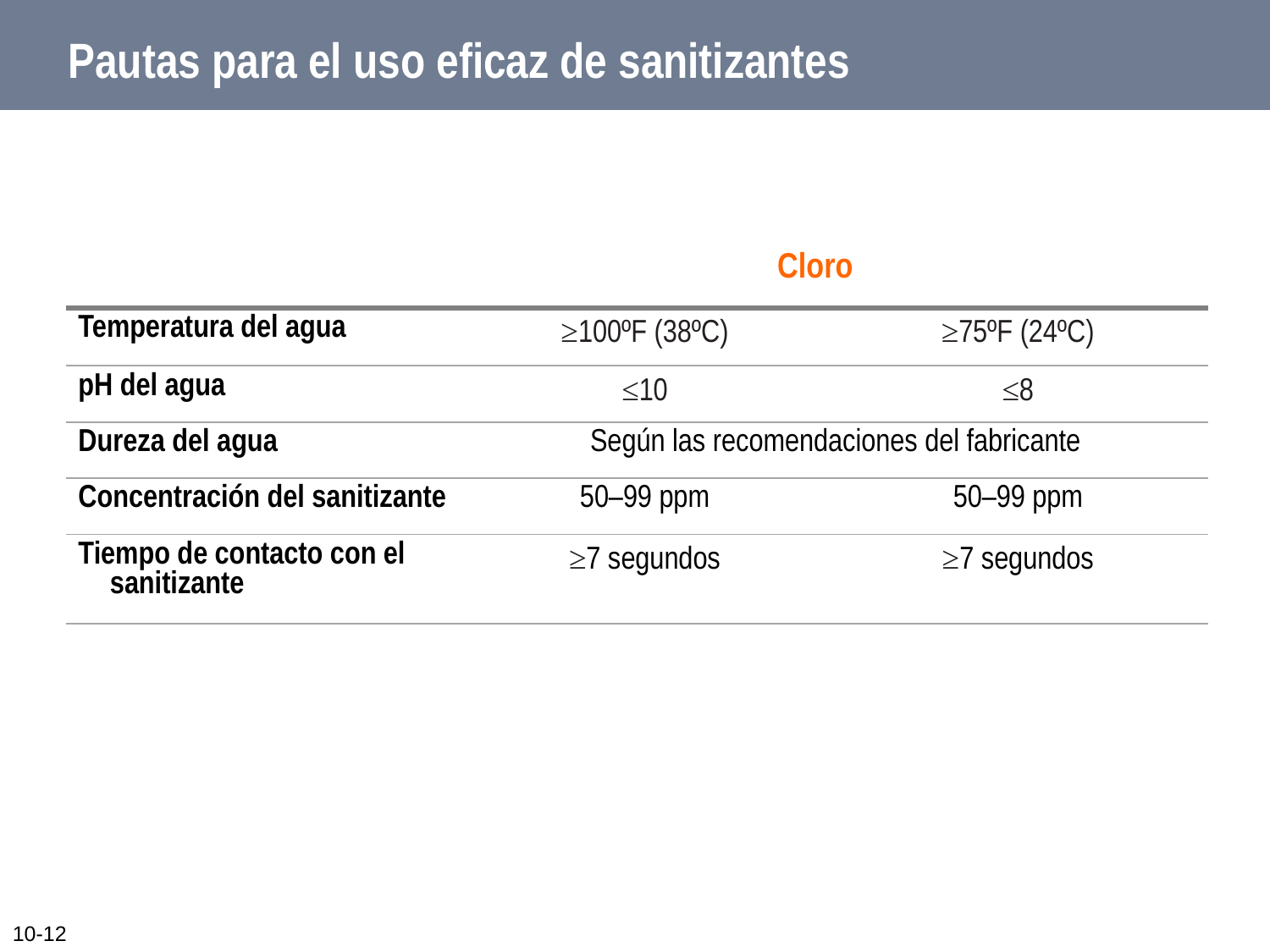

# Pautas para el uso eficaz de sanitizantes
| Cloro |  |  |
| --- | --- | --- |
| Temperatura del agua | ≥100ºF (38ºC) | ≥75ºF (24ºC) |
| pH del agua | ≤10 | ≤8 |
| Dureza del agua | Según las recomendaciones del fabricante |  |
| Concentración del sanitizante | 50–99 ppm | 50–99 ppm |
| Tiempo de contacto con el sanitizante | ≥7 segundos | ≥7 segundos |

10-12